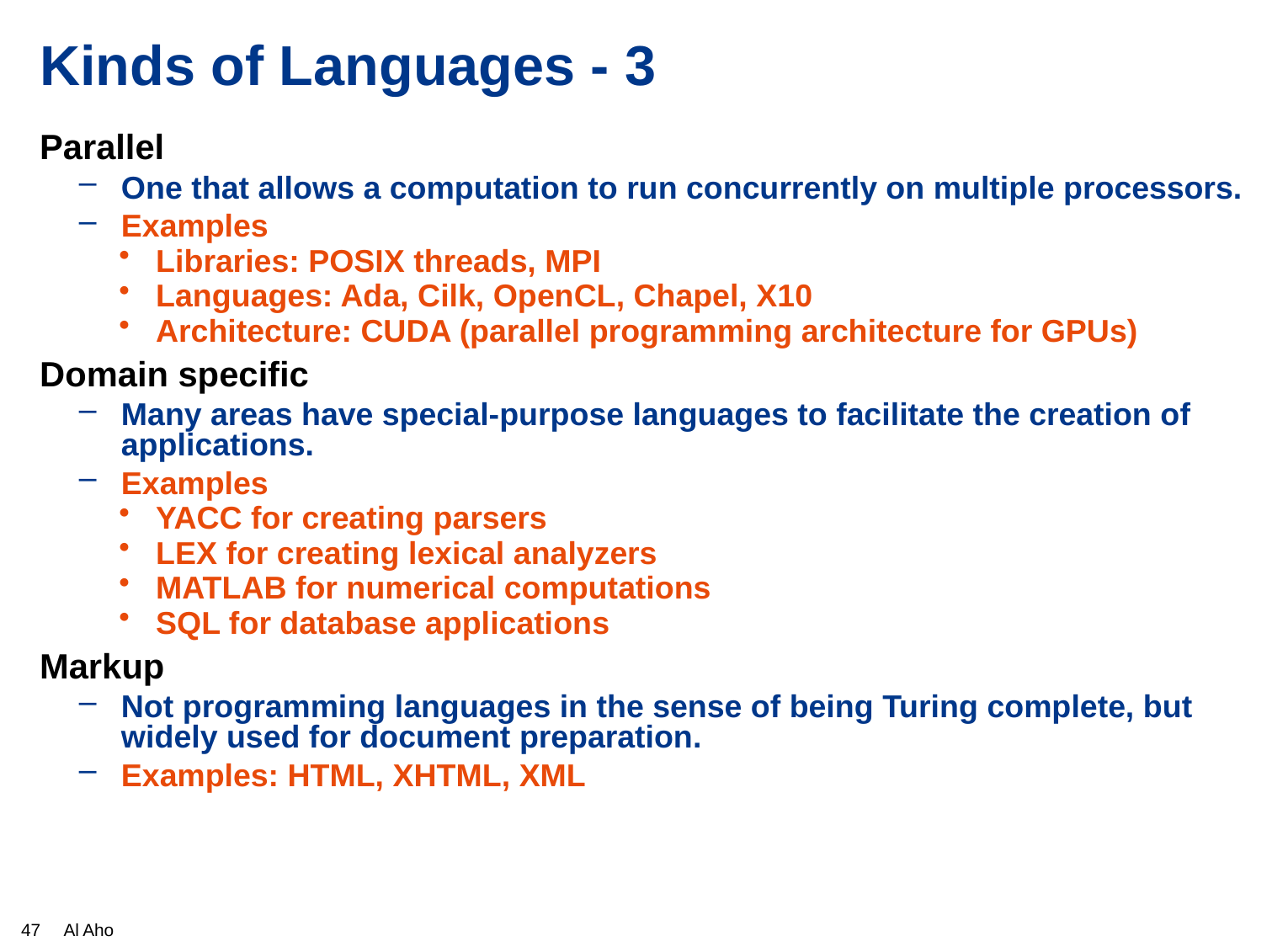

# Kinds of Languages - 3
Parallel
One that allows a computation to run concurrently on multiple processors.
Examples
Libraries: POSIX threads, MPI
Languages: Ada, Cilk, OpenCL, Chapel, X10
Architecture: CUDA (parallel programming architecture for GPUs)
Domain specific
Many areas have special-purpose languages to facilitate the creation of applications.
Examples
YACC for creating parsers
LEX for creating lexical analyzers
MATLAB for numerical computations
SQL for database applications
Markup
Not programming languages in the sense of being Turing complete, but widely used for document preparation.
Examples: HTML, XHTML, XML